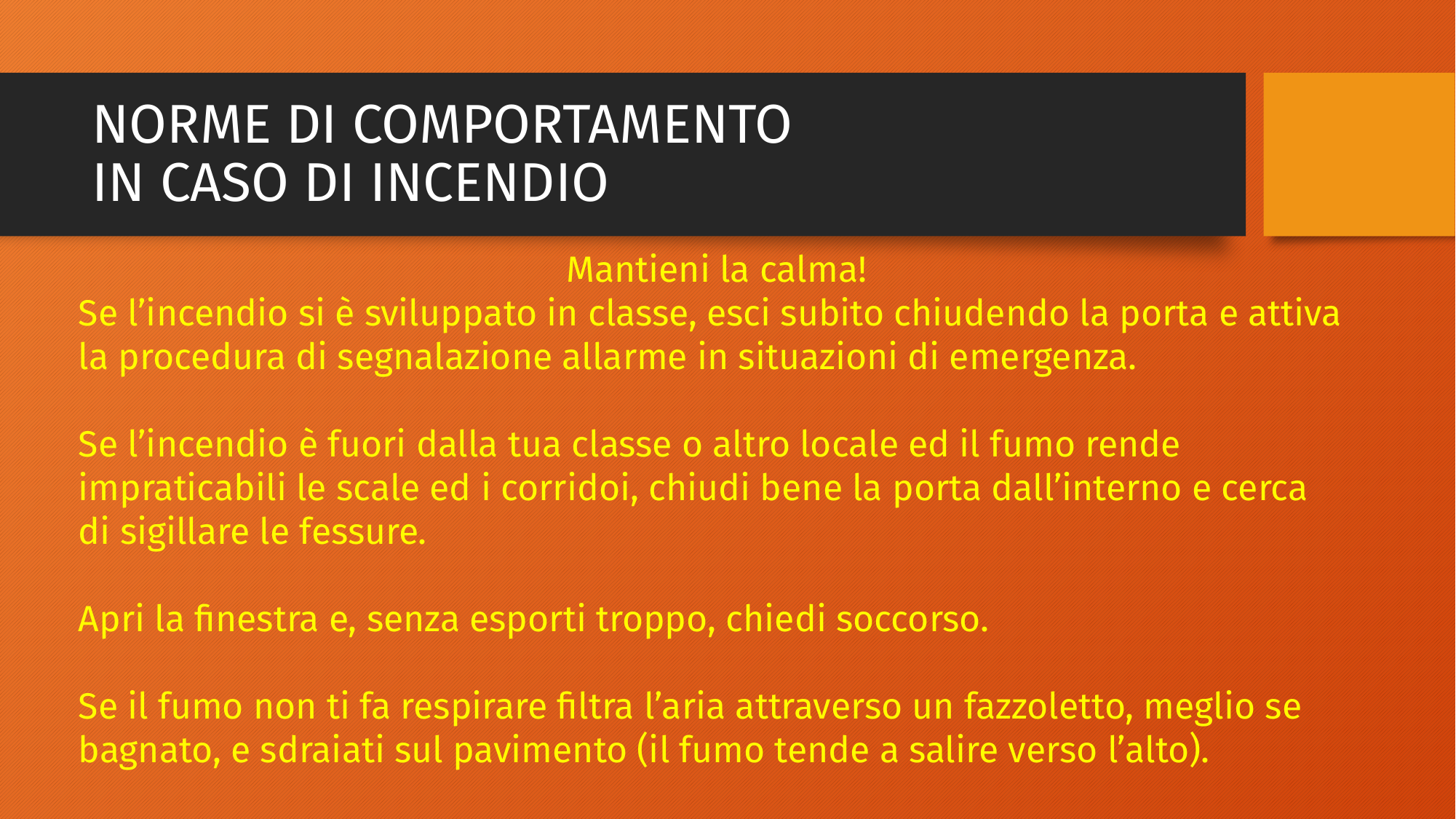

# NORME DI COMPORTAMENTO IN CASO DI INCENDIO
 Mantieni la calma!
Se l’incendio si è sviluppato in classe, esci subito chiudendo la porta e attiva la procedura di segnalazione allarme in situazioni di emergenza.

Se l’incendio è fuori dalla tua classe o altro locale ed il fumo rende impraticabili le scale ed i corridoi, chiudi bene la porta dall’interno e cerca di sigillare le fessure.

Apri la finestra e, senza esporti troppo, chiedi soccorso.

Se il fumo non ti fa respirare filtra l’aria attraverso un fazzoletto, meglio se bagnato, e sdraiati sul pavimento (il fumo tende a salire verso l’alto).